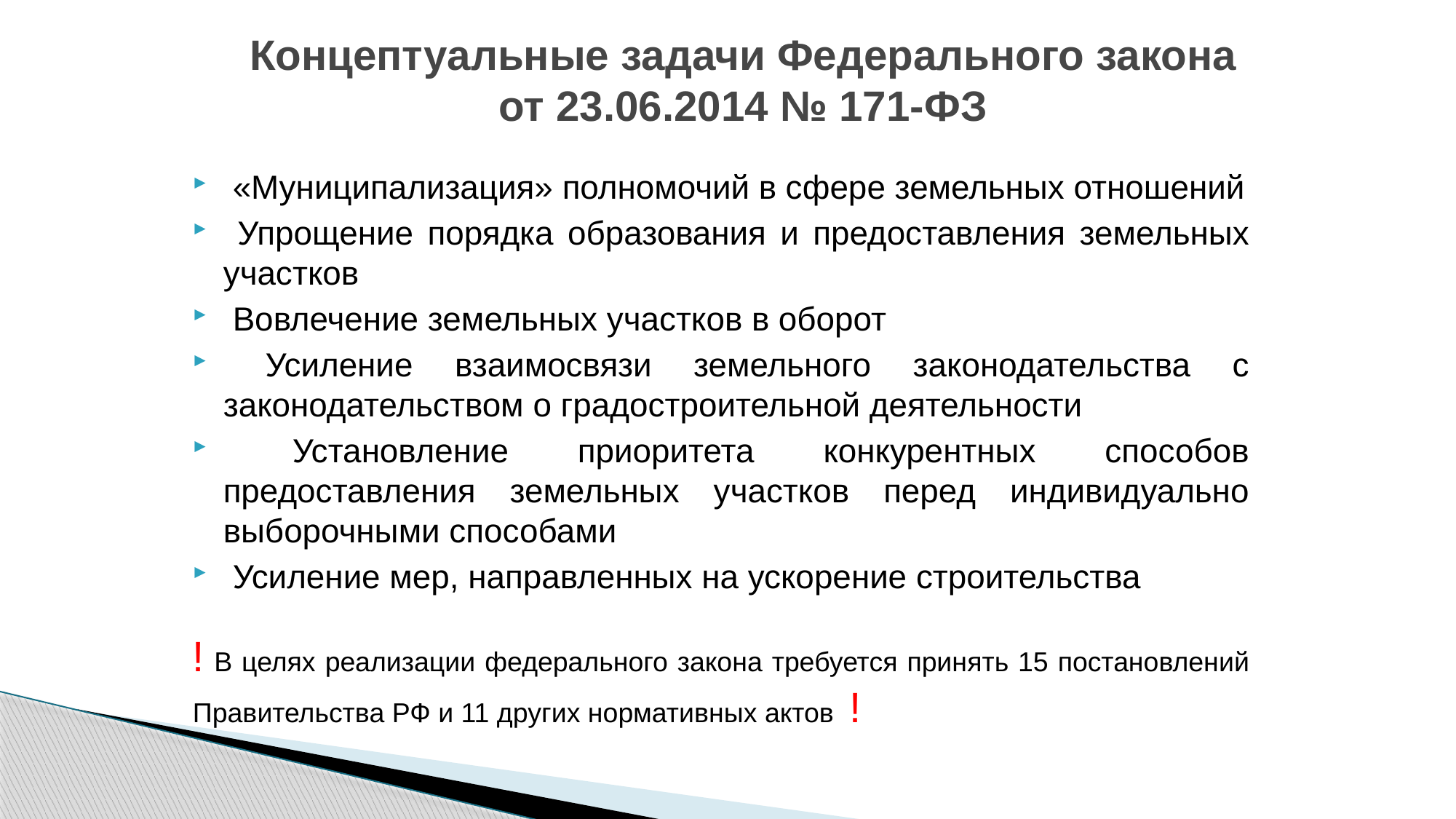

Концептуальные задачи Федерального закона от 23.06.2014 № 171-ФЗ
 «Муниципализация» полномочий в сфере земельных отношений
 Упрощение порядка образования и предоставления земельных участков
 Вовлечение земельных участков в оборот
 Усиление взаимосвязи земельного законодательства с законодательством о градостроительной деятельности
 Установление приоритета конкурентных способов предоставления земельных участков перед индивидуально выборочными способами
 Усиление мер, направленных на ускорение строительства

! В целях реализации федерального закона требуется принять 15 постановлений Правительства РФ и 11 других нормативных актов  !